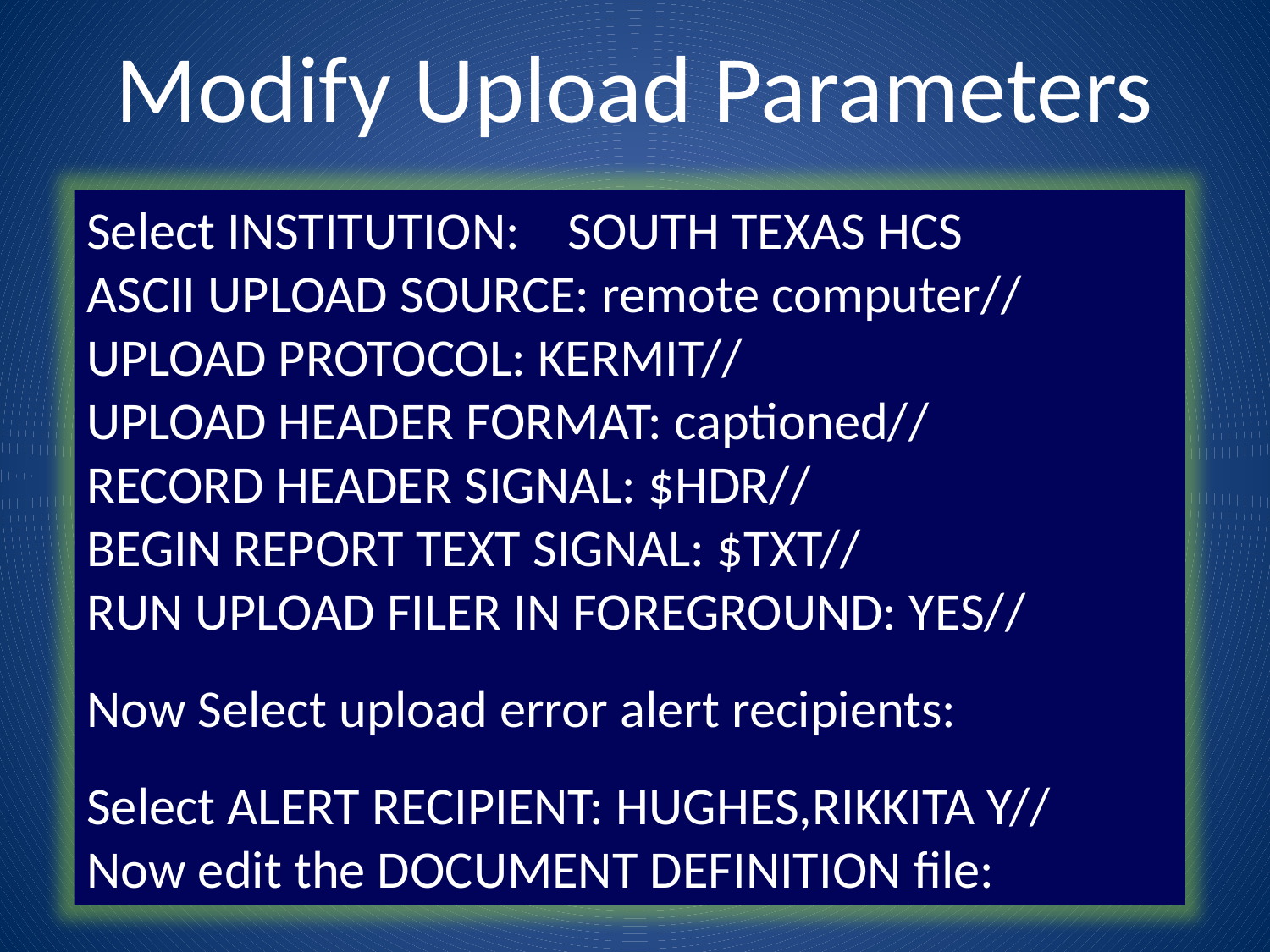

Modify Upload Parameters
Select INSTITUTION:    SOUTH TEXAS HCS
ASCII UPLOAD SOURCE: remote computer//
UPLOAD PROTOCOL: KERMIT//
UPLOAD HEADER FORMAT: captioned//
RECORD HEADER SIGNAL: $HDR//
BEGIN REPORT TEXT SIGNAL: $TXT//
RUN UPLOAD FILER IN FOREGROUND: YES//

Now Select upload error alert recipients:

Select ALERT RECIPIENT: HUGHES,RIKKITA Y//
Now edit the DOCUMENT DEFINITION file: